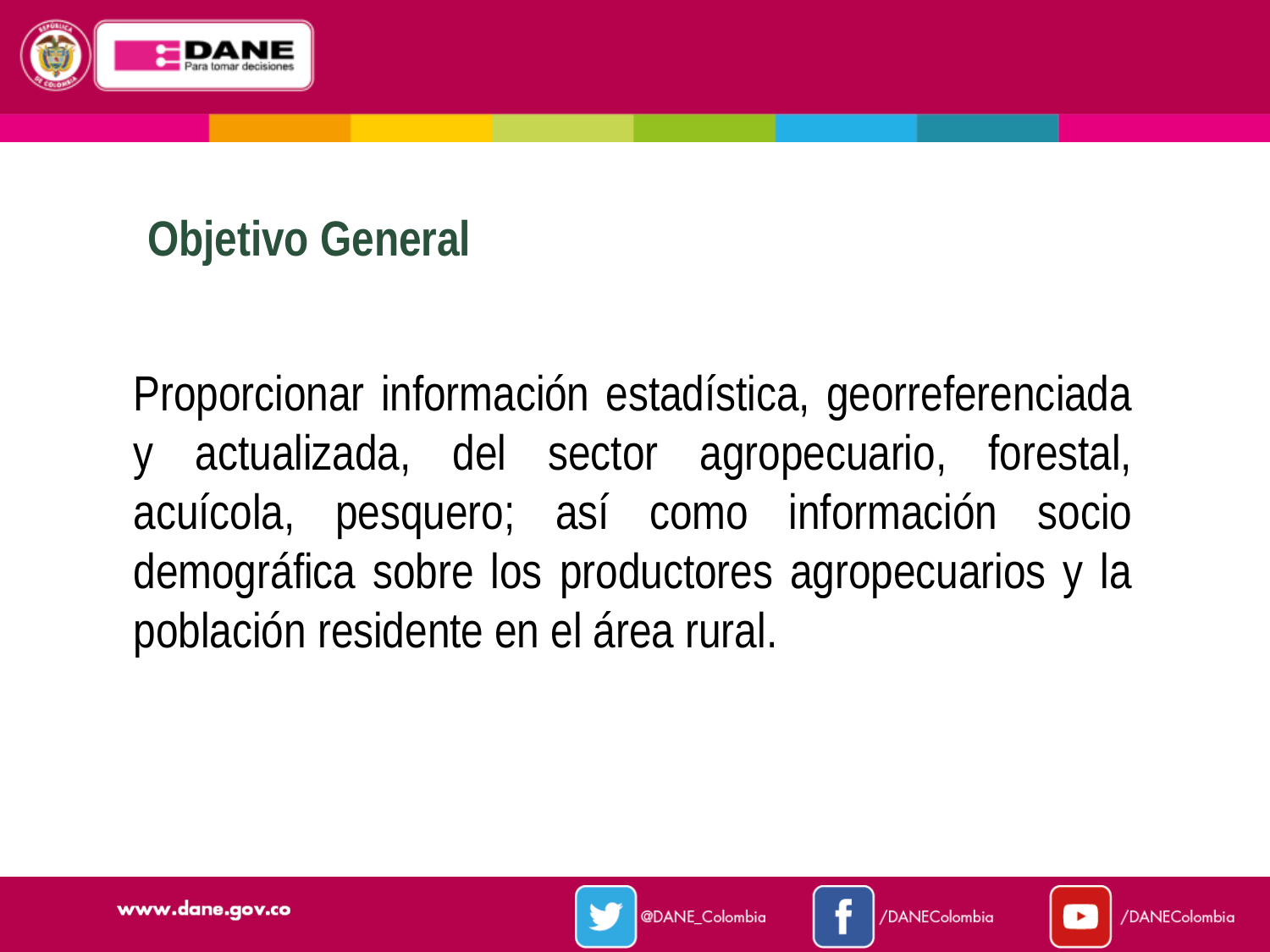

Objetivo General
Proporcionar información estadística, georreferenciada y actualizada, del sector agropecuario, forestal, acuícola, pesquero; así como información socio demográfica sobre los productores agropecuarios y la población residente en el área rural.